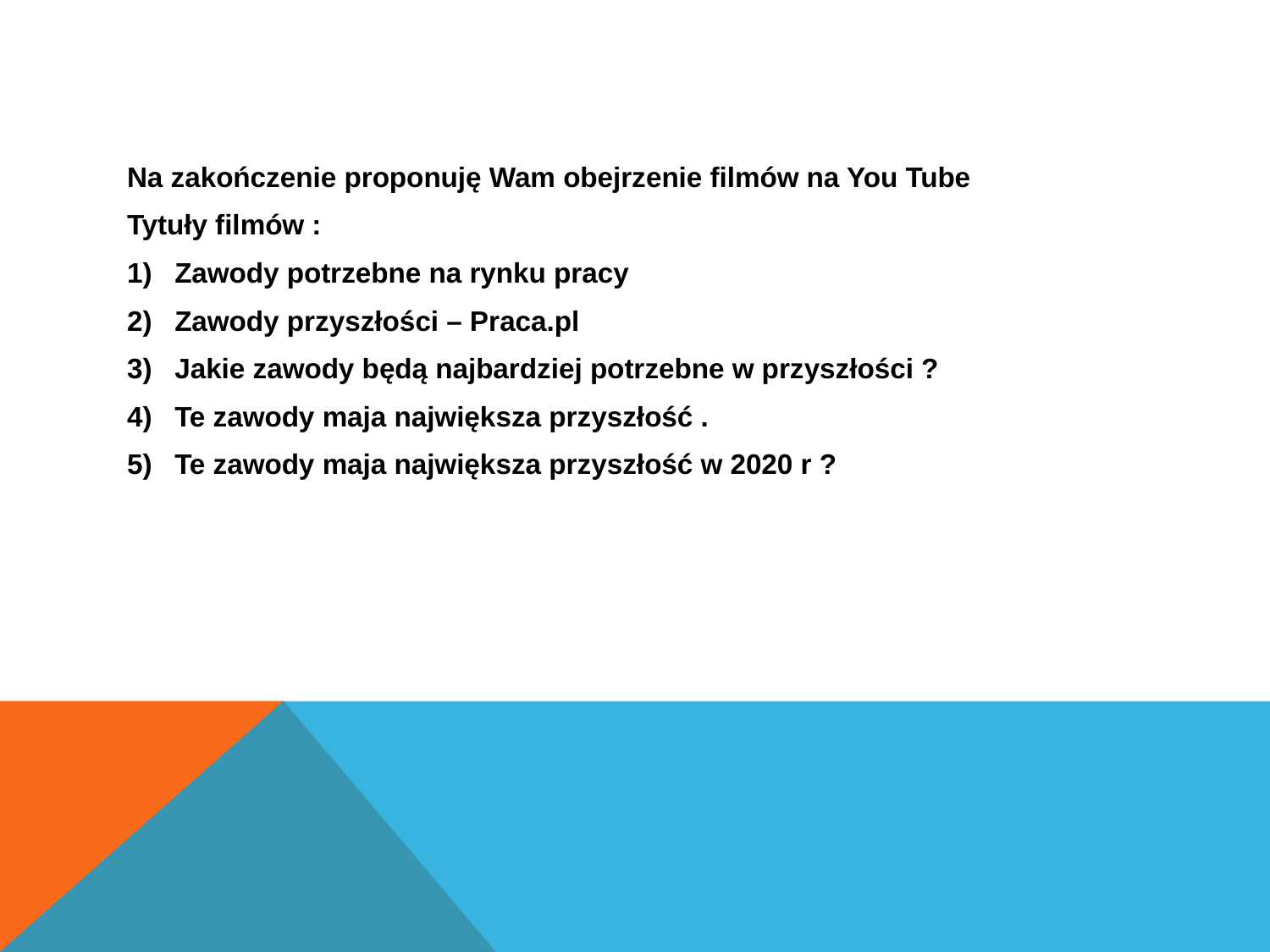

#
Na zakończenie proponuję Wam obejrzenie filmów na You Tube
Tytuły filmów :
Zawody potrzebne na rynku pracy
Zawody przyszłości – Praca.pl
Jakie zawody będą najbardziej potrzebne w przyszłości ?
Te zawody maja największa przyszłość .
Te zawody maja największa przyszłość w 2020 r ?